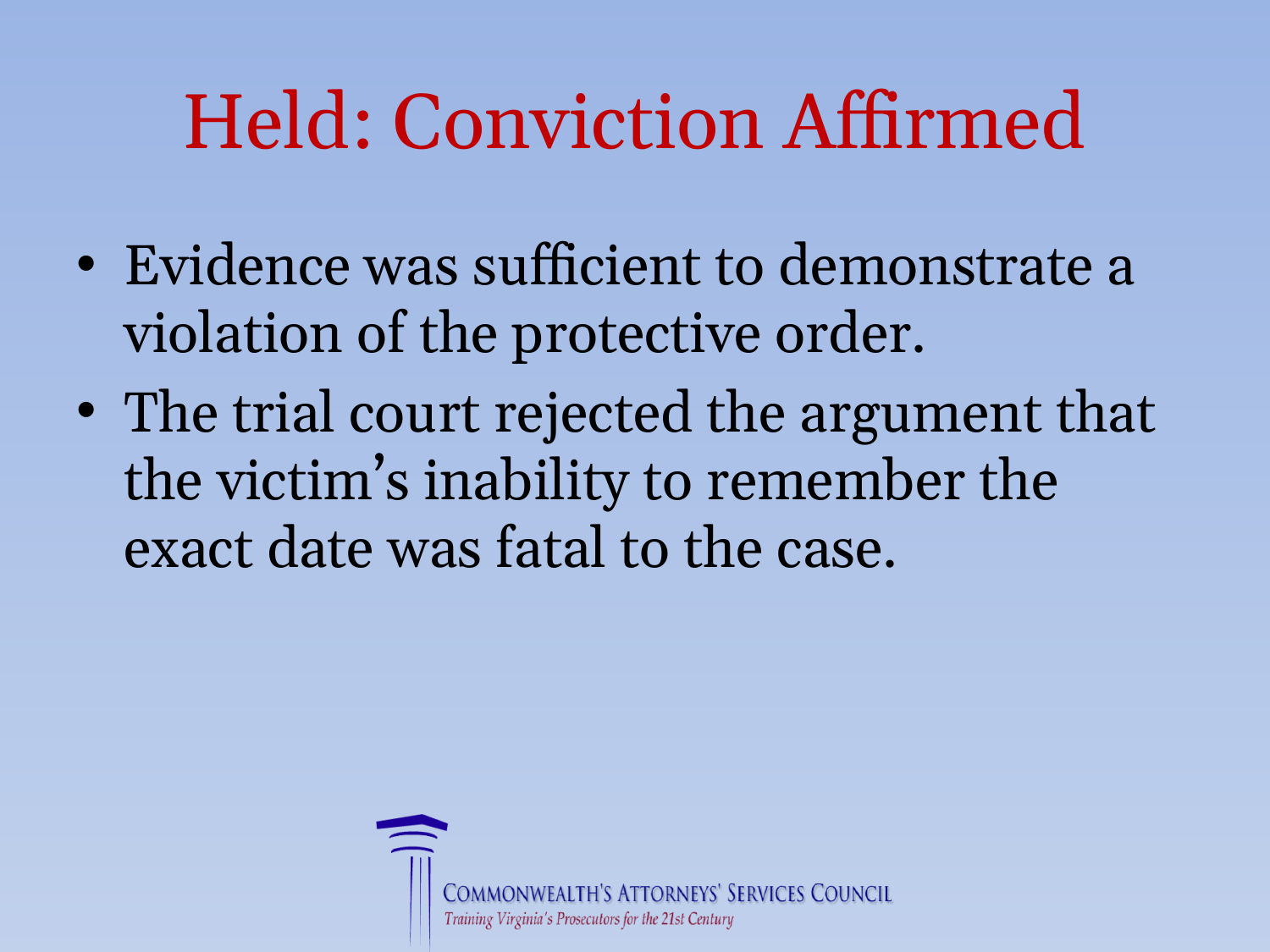

# Held: Conviction Affirmed
Evidence was sufficient to demonstrate a violation of the protective order.
The trial court rejected the argument that the victim’s inability to remember the exact date was fatal to the case.